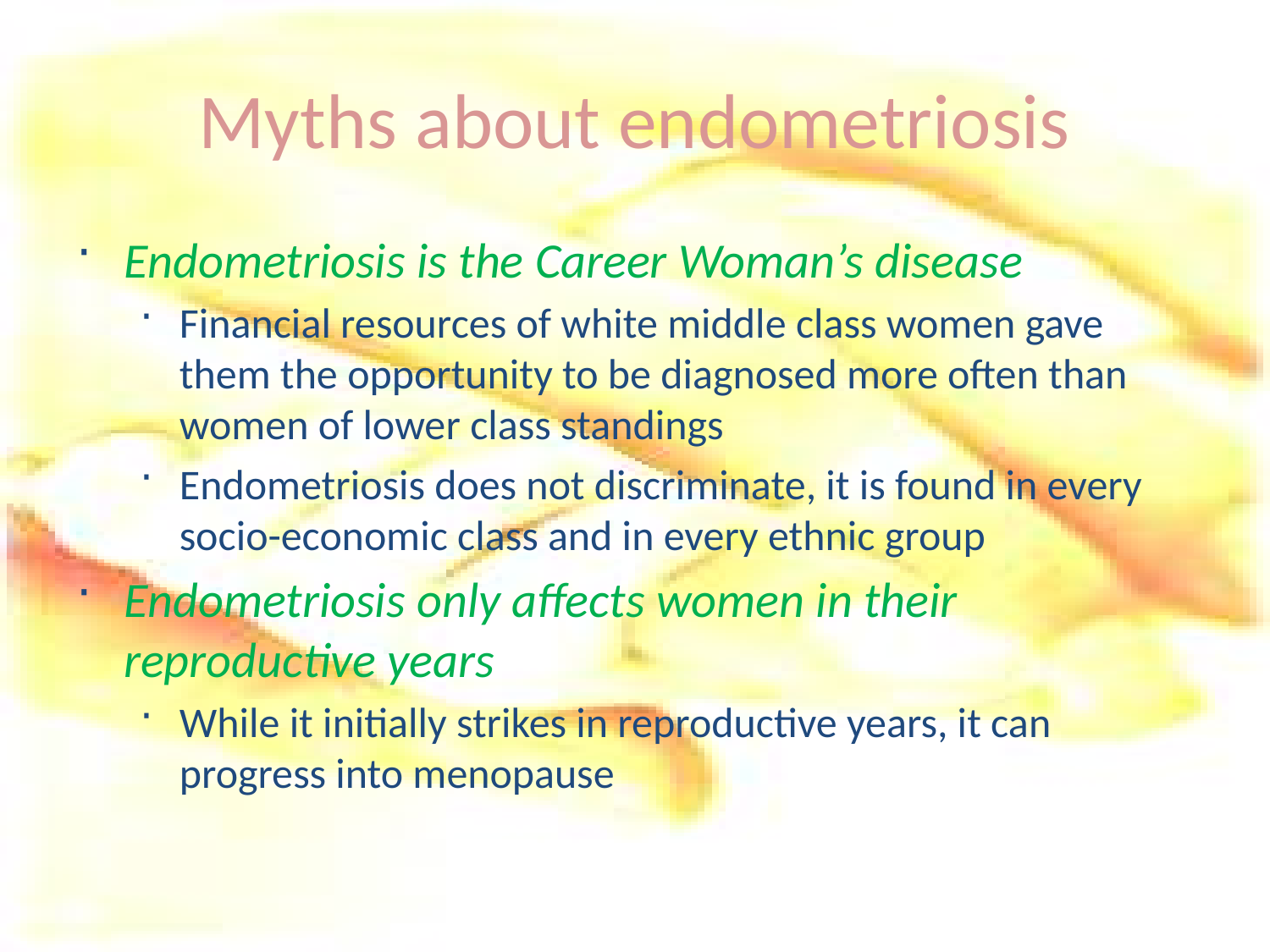

# Myths about endometriosis
Endometriosis is the Career Woman’s disease
Financial resources of white middle class women gave them the opportunity to be diagnosed more often than women of lower class standings
Endometriosis does not discriminate, it is found in every socio-economic class and in every ethnic group
Endometriosis only affects women in their reproductive years
While it initially strikes in reproductive years, it can progress into menopause